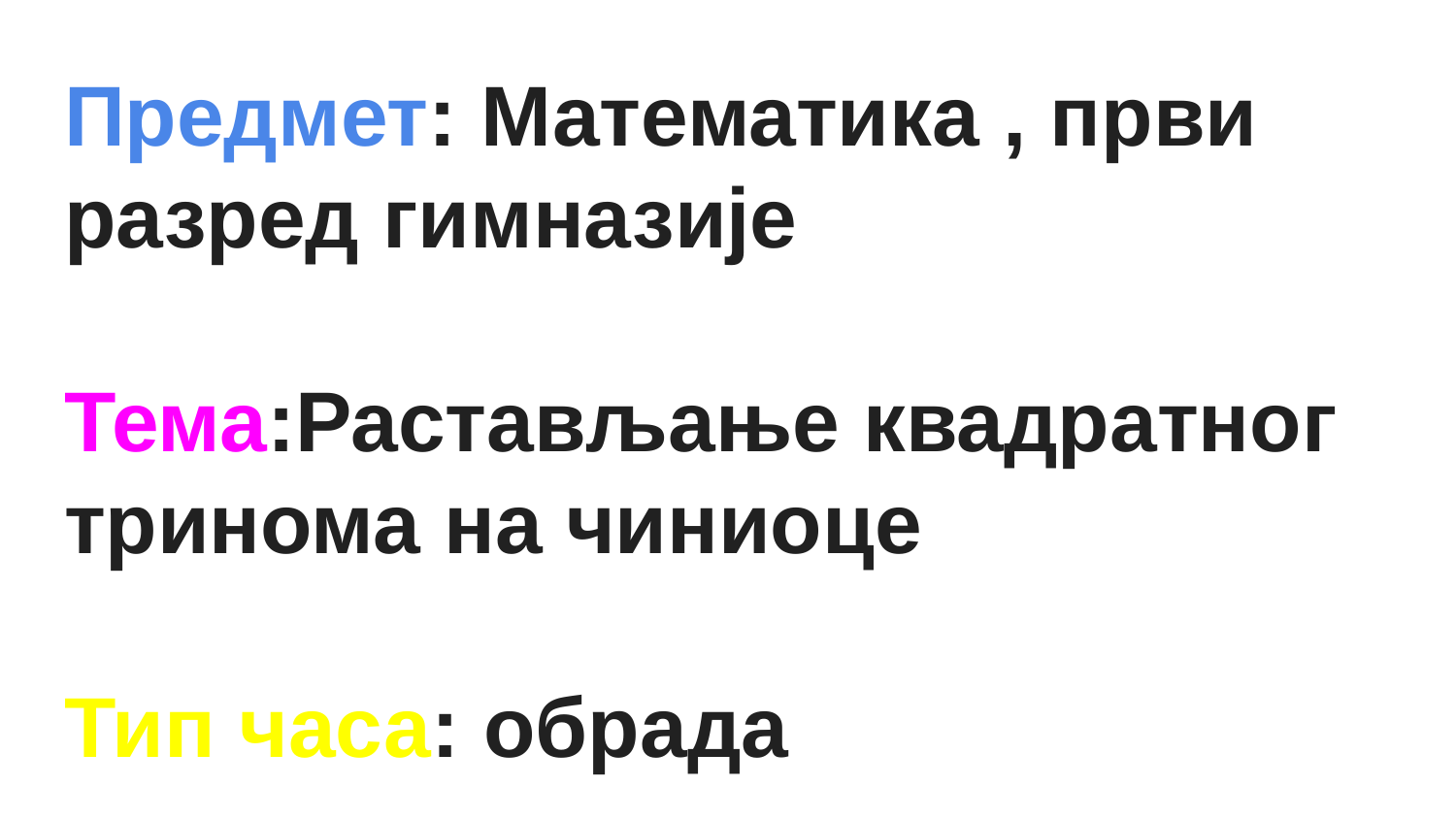

# Предмет: Математика , први разред гимназије

Тема:Растављање квадратног тринома на чиниоце

Тип часа: обрада